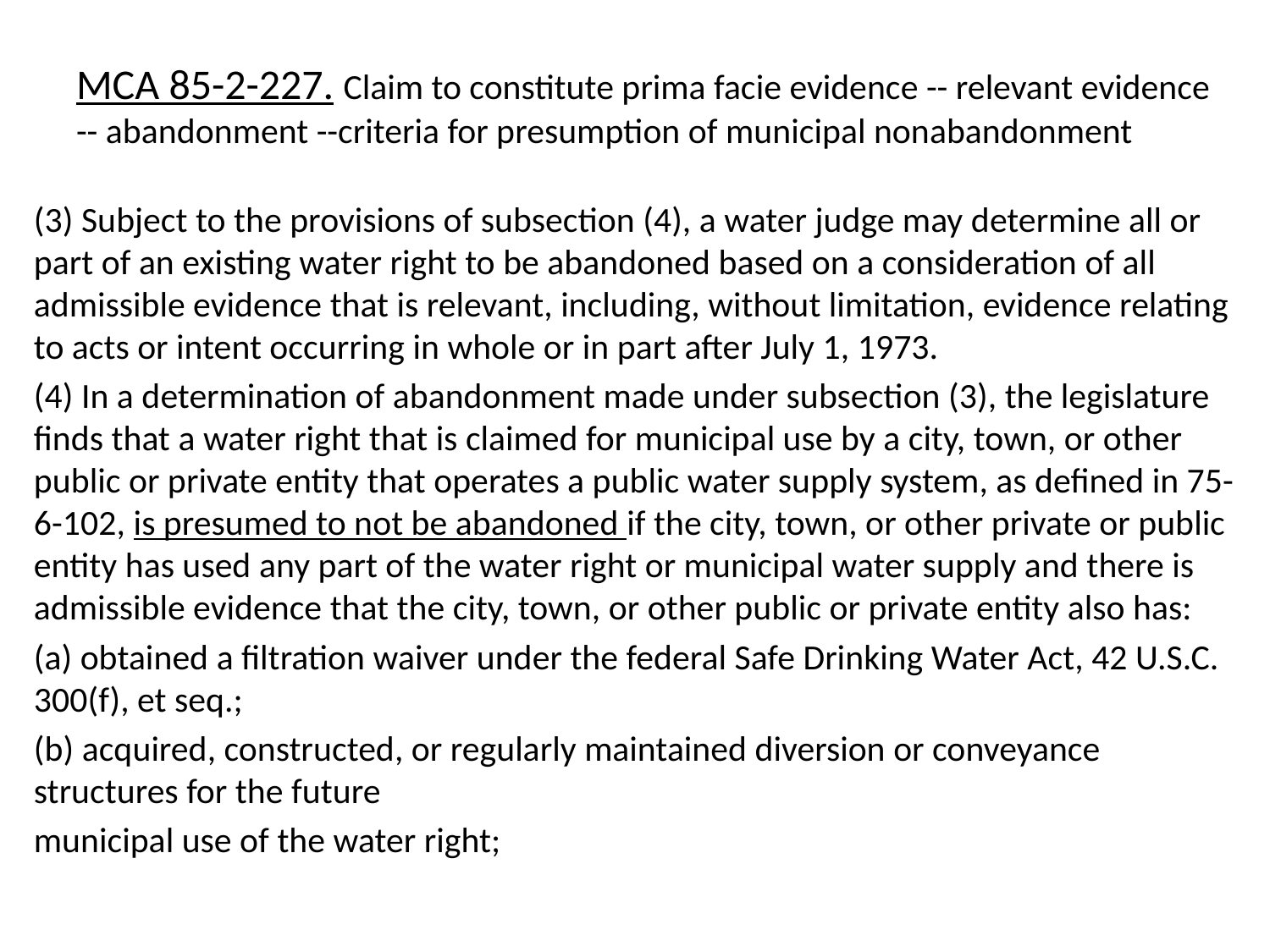

# MCA 85-2-227. Claim to constitute prima facie evidence -- relevant evidence -- abandonment --criteria for presumption of municipal nonabandonment
(3) Subject to the provisions of subsection (4), a water judge may determine all or part of an existing water right to be abandoned based on a consideration of all admissible evidence that is relevant, including, without limitation, evidence relating to acts or intent occurring in whole or in part after July 1, 1973.
(4) In a determination of abandonment made under subsection (3), the legislature finds that a water right that is claimed for municipal use by a city, town, or other public or private entity that operates a public water supply system, as defined in 75-6-102, is presumed to not be abandoned if the city, town, or other private or public entity has used any part of the water right or municipal water supply and there is admissible evidence that the city, town, or other public or private entity also has:
(a) obtained a filtration waiver under the federal Safe Drinking Water Act, 42 U.S.C. 300(f), et seq.;
(b) acquired, constructed, or regularly maintained diversion or conveyance structures for the future
municipal use of the water right;